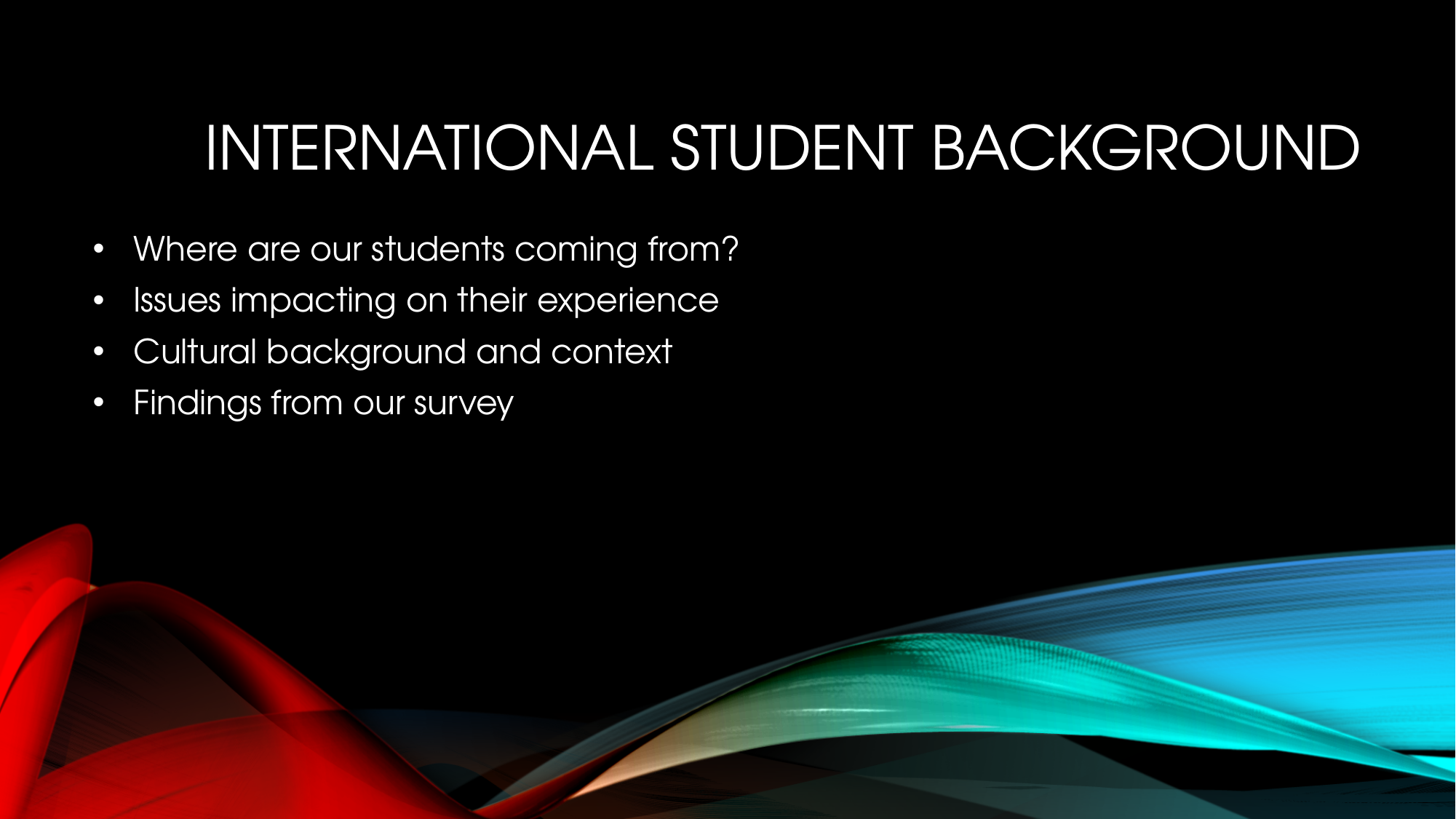

# International student background
Where are our students coming from?
Issues impacting on their experience
Cultural background and context
Findings from our survey